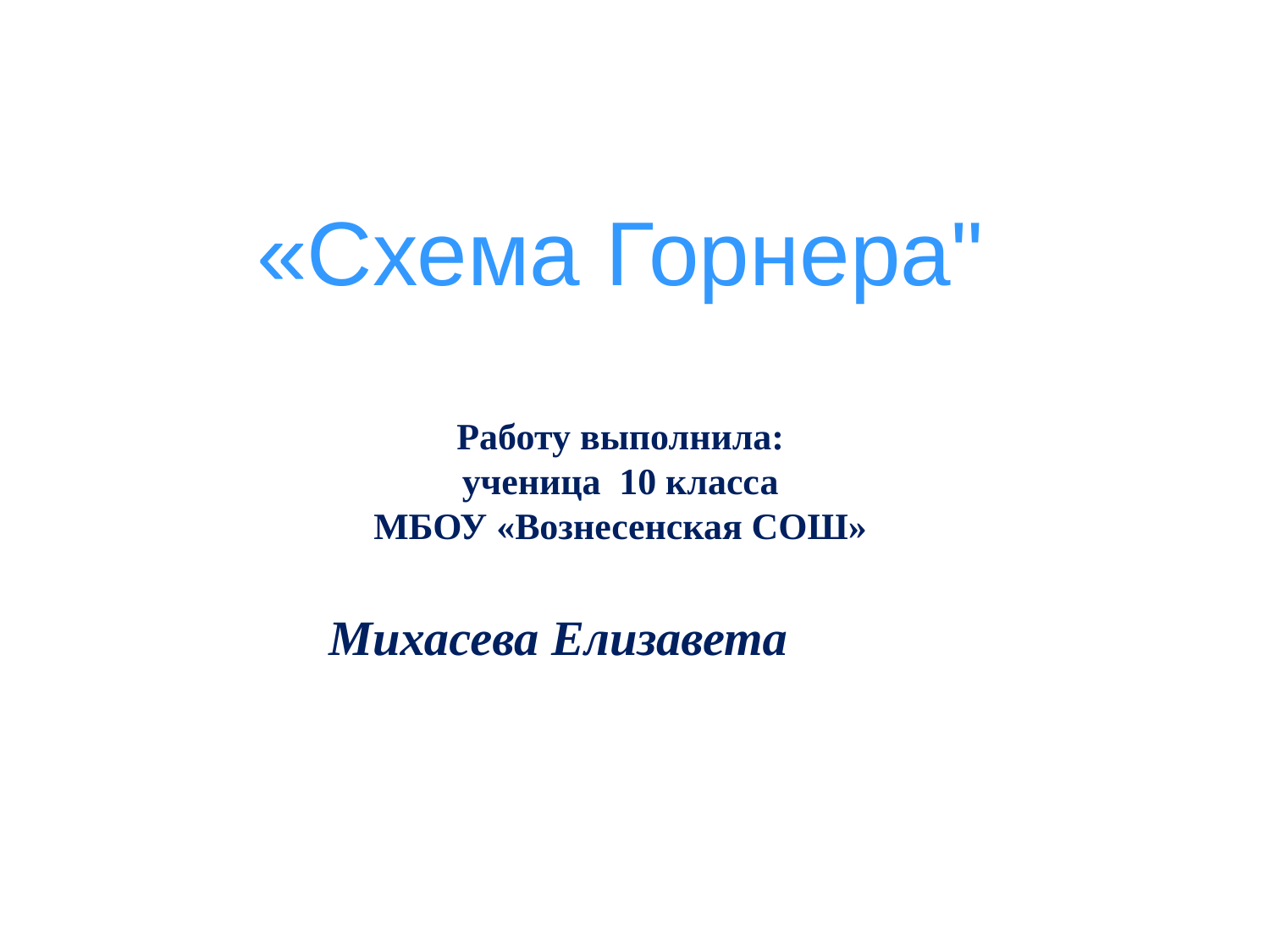

# «Схема Горнера" Работу выполнила: ученица  10 класса МБОУ «Вознесенская СОШ» Михасева Елизавета